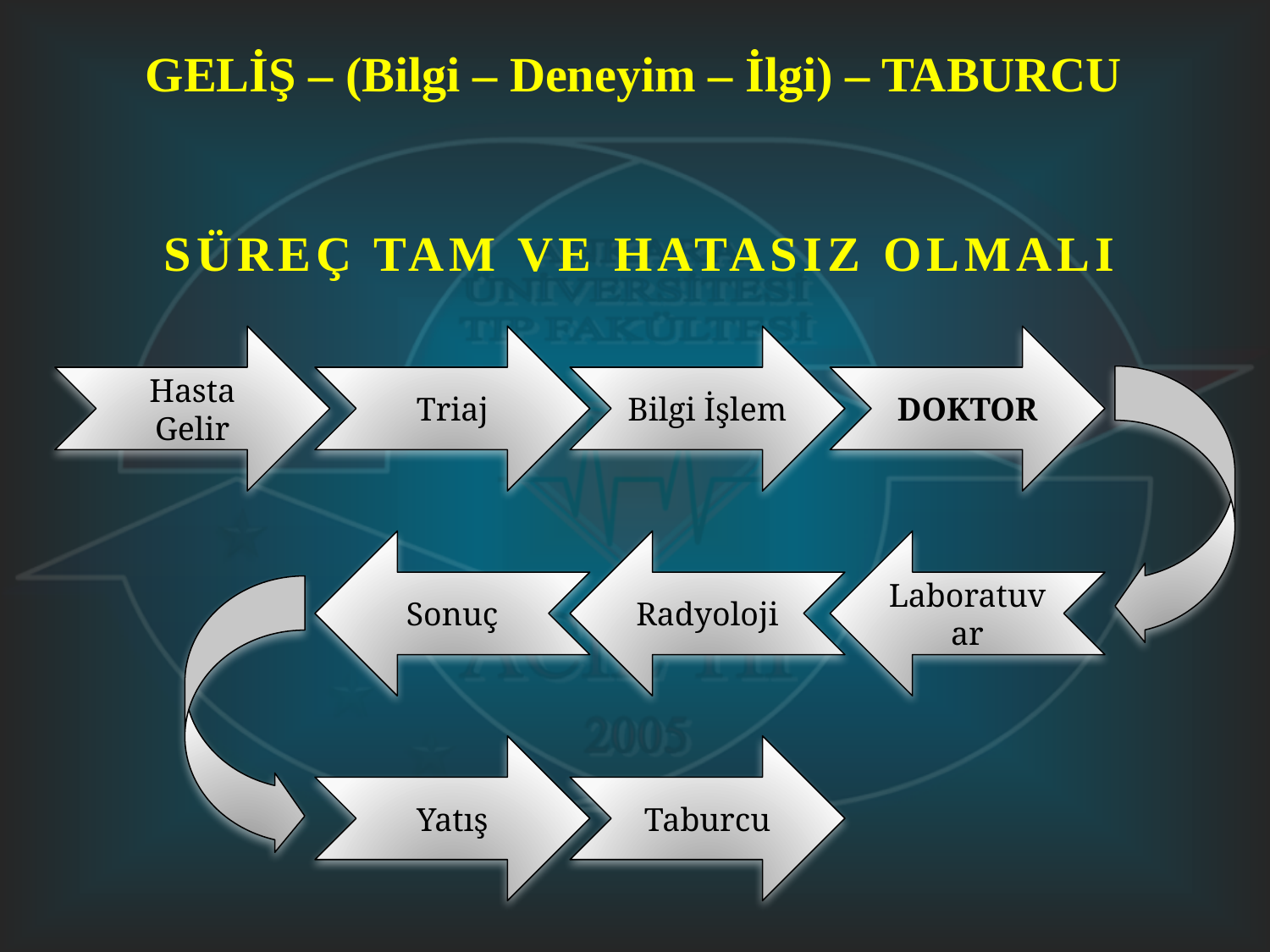

GELİŞ – (Bilgi – Deneyim – İlgi) – TABURCU
SÜREÇ TAM VE HATASIZ OLMALI
Hasta Gelir
Triaj
Bilgi İşlem
DOKTOR

Radyoloji
Laboratuvar
Sonuç

Yatış
Taburcu